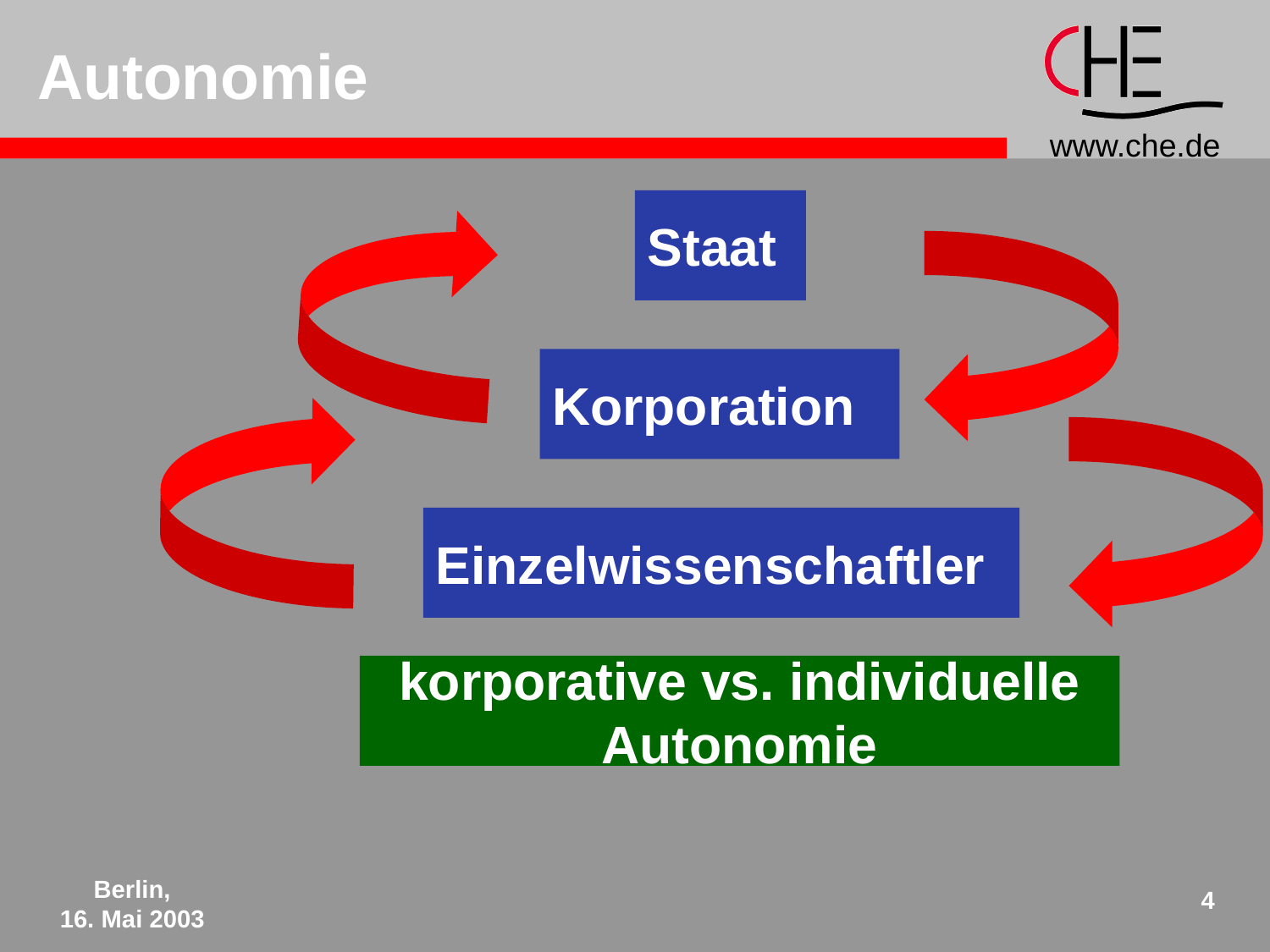

# Autonomie
Staat

Korporation

Einzelwissenschaftler
korporative vs. individuelle
Autonomie
Berlin,
16. Mai 2003

4